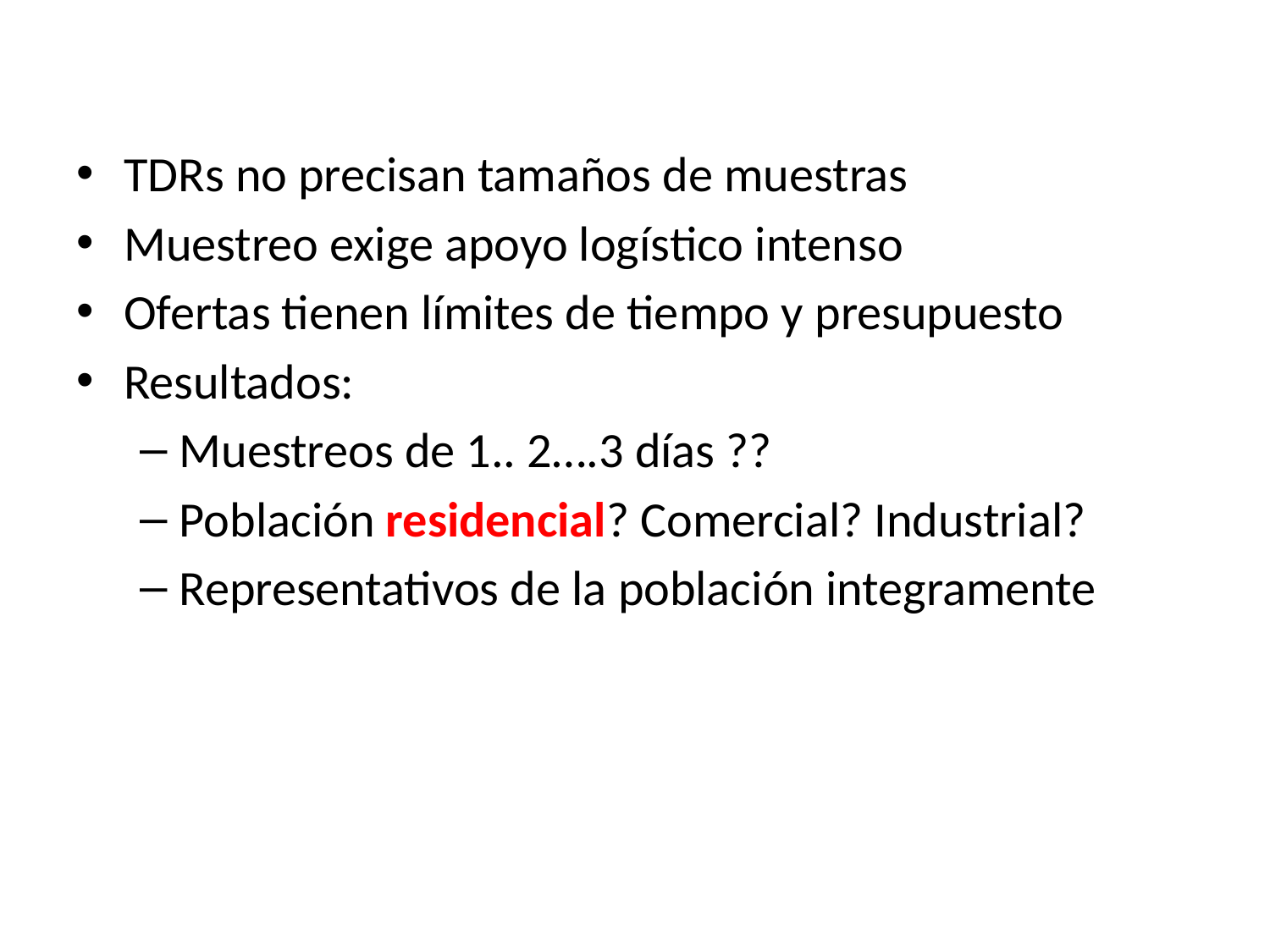

TDRs no precisan tamaños de muestras
Muestreo exige apoyo logístico intenso
Ofertas tienen límites de tiempo y presupuesto
Resultados:
Muestreos de 1.. 2….3 días ??
Población residencial? Comercial? Industrial?
Representativos de la población integramente